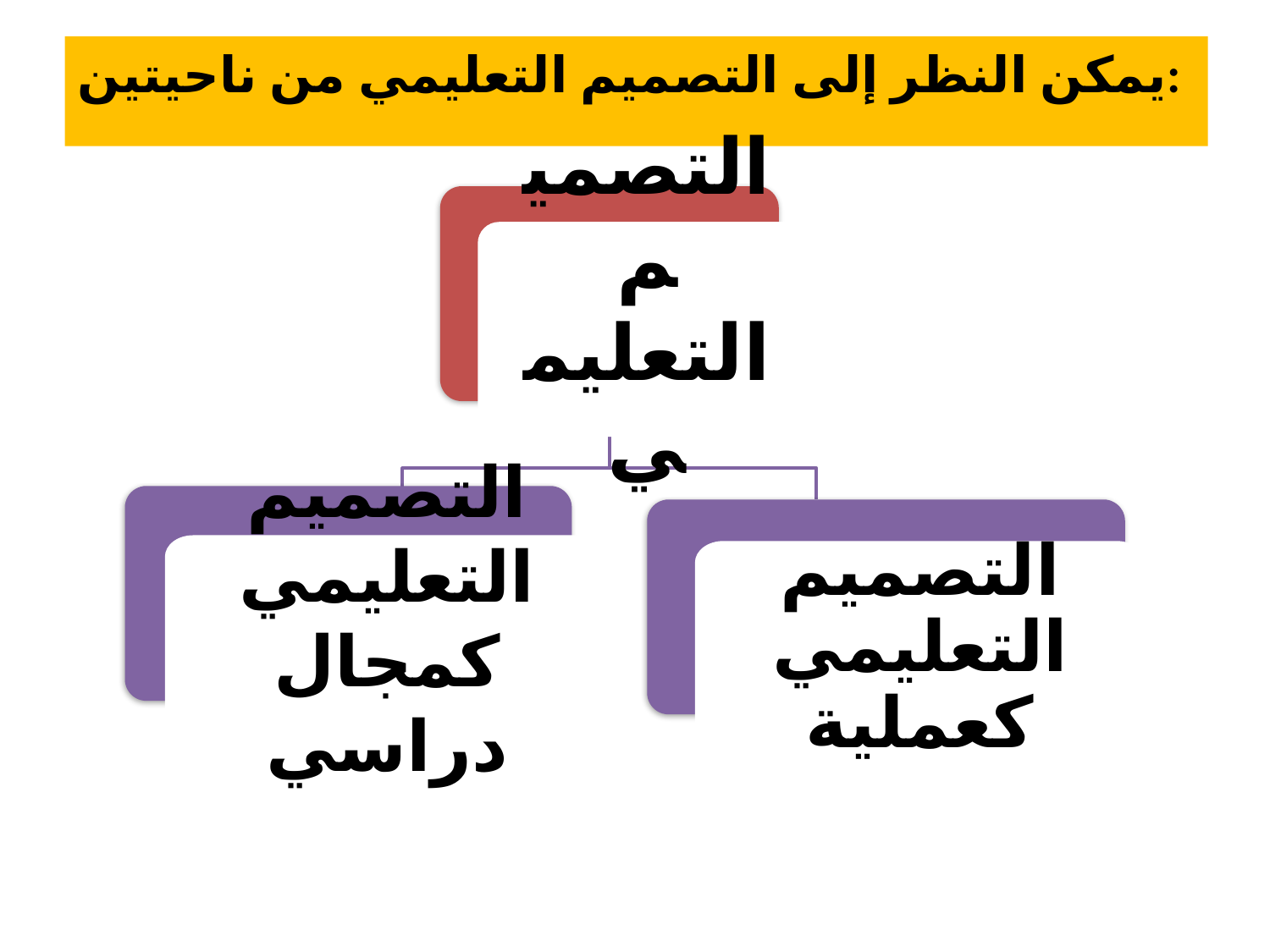

يمكن النظر إلى التصميم التعليمي من ناحيتين:

التصميم التعليمي

التصميم التعليمي كمجال دراسي

التصميم التعليمي كعملية